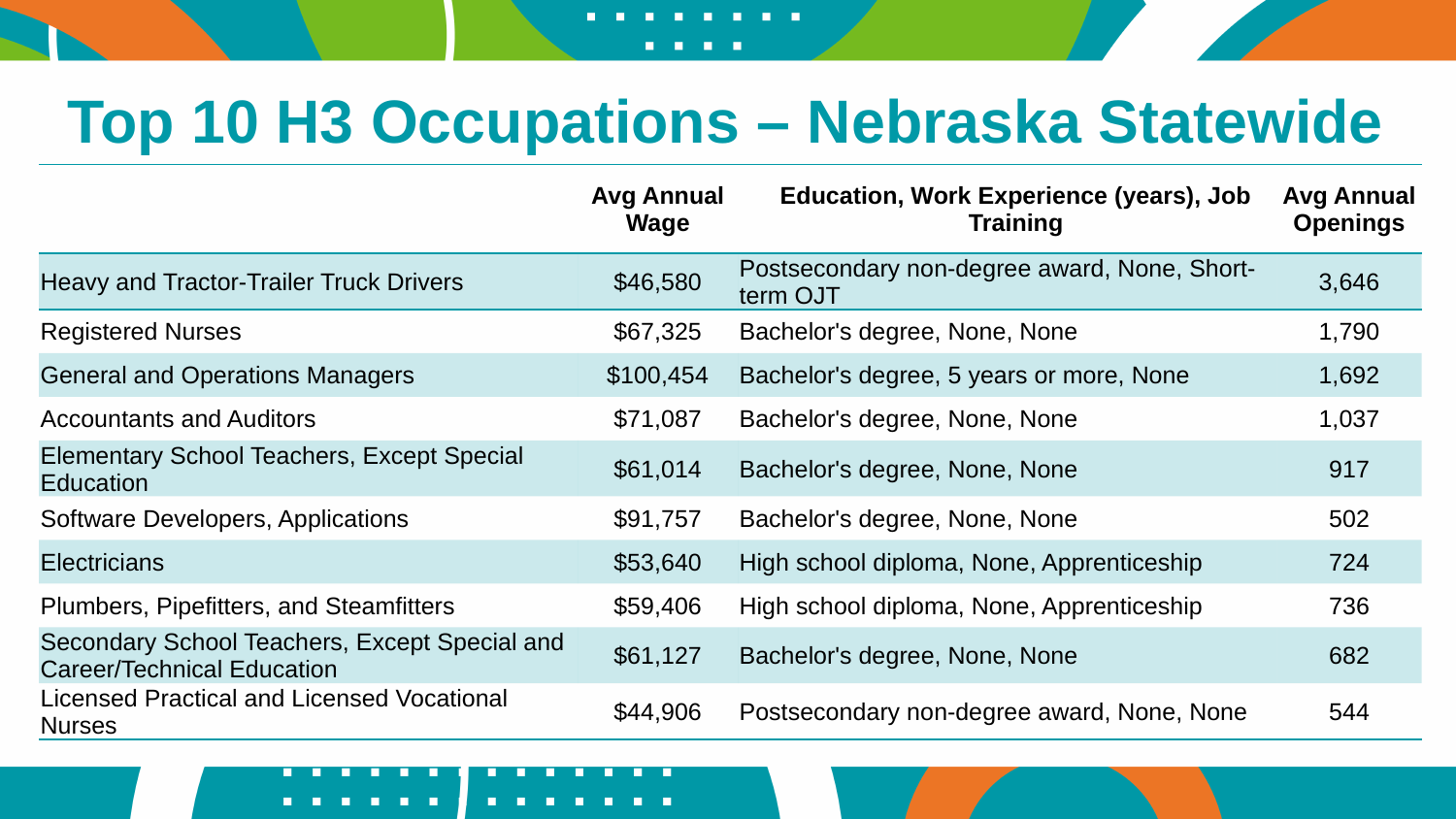

# Top 10 H3 Occupations – Nebraska Statewide
|  | Avg Annual Wage | Education, Work Experience (years), Job Training | Avg Annual Openings |
| --- | --- | --- | --- |
| Heavy and Tractor-Trailer Truck Drivers | $46,580 | Postsecondary non-degree award, None, Short-term OJT | 3,646 |
| Registered Nurses | $67,325 | Bachelor's degree, None, None | 1,790 |
| General and Operations Managers | $100,454 | Bachelor's degree, 5 years or more, None | 1,692 |
| Accountants and Auditors | $71,087 | Bachelor's degree, None, None | 1,037 |
| Elementary School Teachers, Except Special Education | $61,014 | Bachelor's degree, None, None | 917 |
| Software Developers, Applications | $91,757 | Bachelor's degree, None, None | 502 |
| Electricians | $53,640 | High school diploma, None, Apprenticeship | 724 |
| Plumbers, Pipefitters, and Steamfitters | $59,406 | High school diploma, None, Apprenticeship | 736 |
| Secondary School Teachers, Except Special and Career/Technical Education | $61,127 | Bachelor's degree, None, None | 682 |
| Licensed Practical and Licensed Vocational Nurses | $44,906 | Postsecondary non-degree award, None, None | 544 |